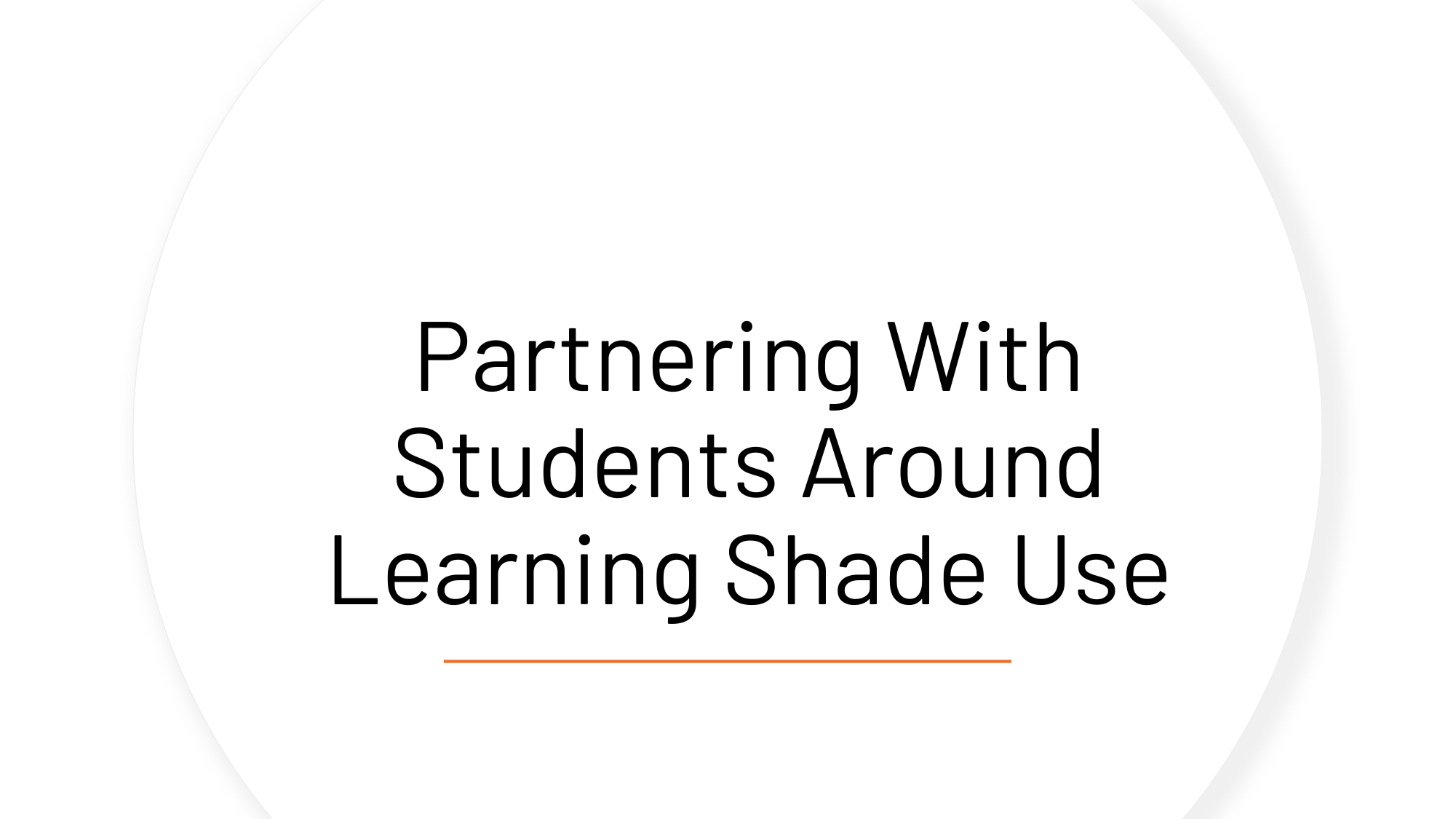

# Partnering With Students Around Learning Shade Use